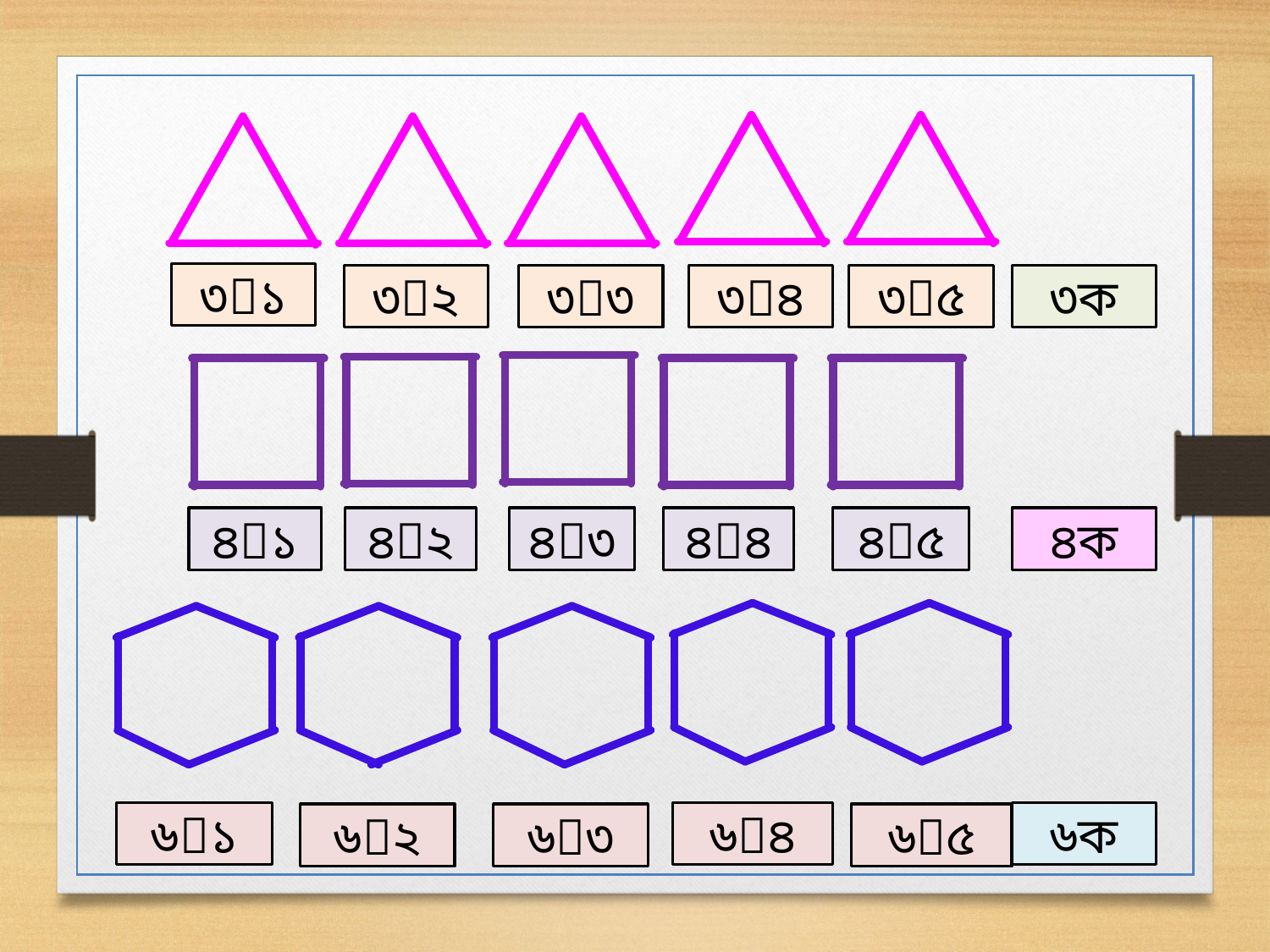

৩×১
৩×২
৩×৩
৩×৪
৩×৫
৩ক
৪×১
৪×২
৪×৩
৪×৪
৪×৫
৪ক
৬ক
৬×১
৬×৪
৬×২
৬×৩
৬×৫